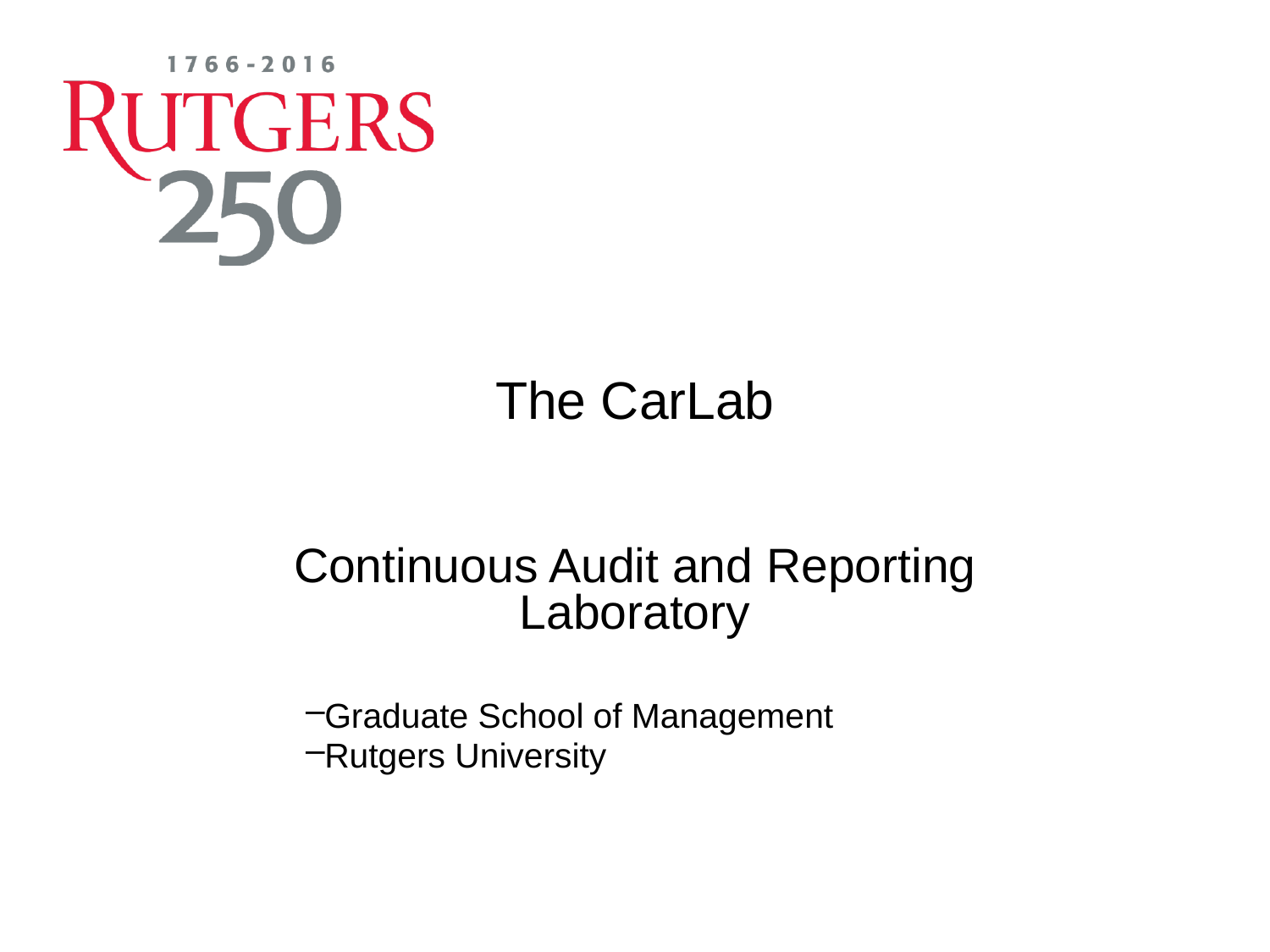

# The CarLab
Continuous Audit and Reporting Laboratory

Graduate School of Management
Rutgers University